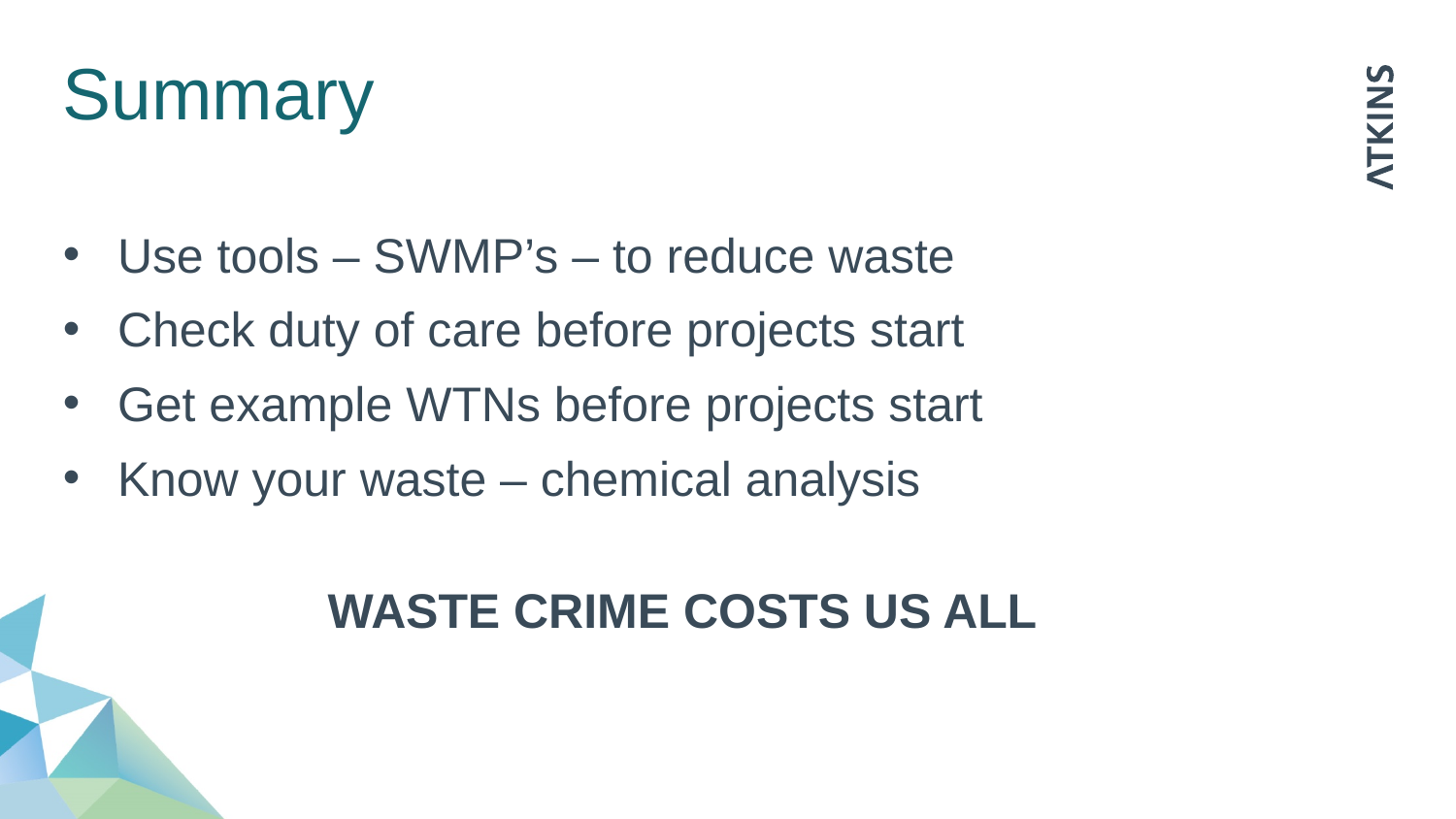

# Summary
Use tools – SWMP’s – to reduce waste
Check duty of care before projects start
Get example WTNs before projects start
Know your waste – chemical analysis
WASTE CRIME COSTS US ALL